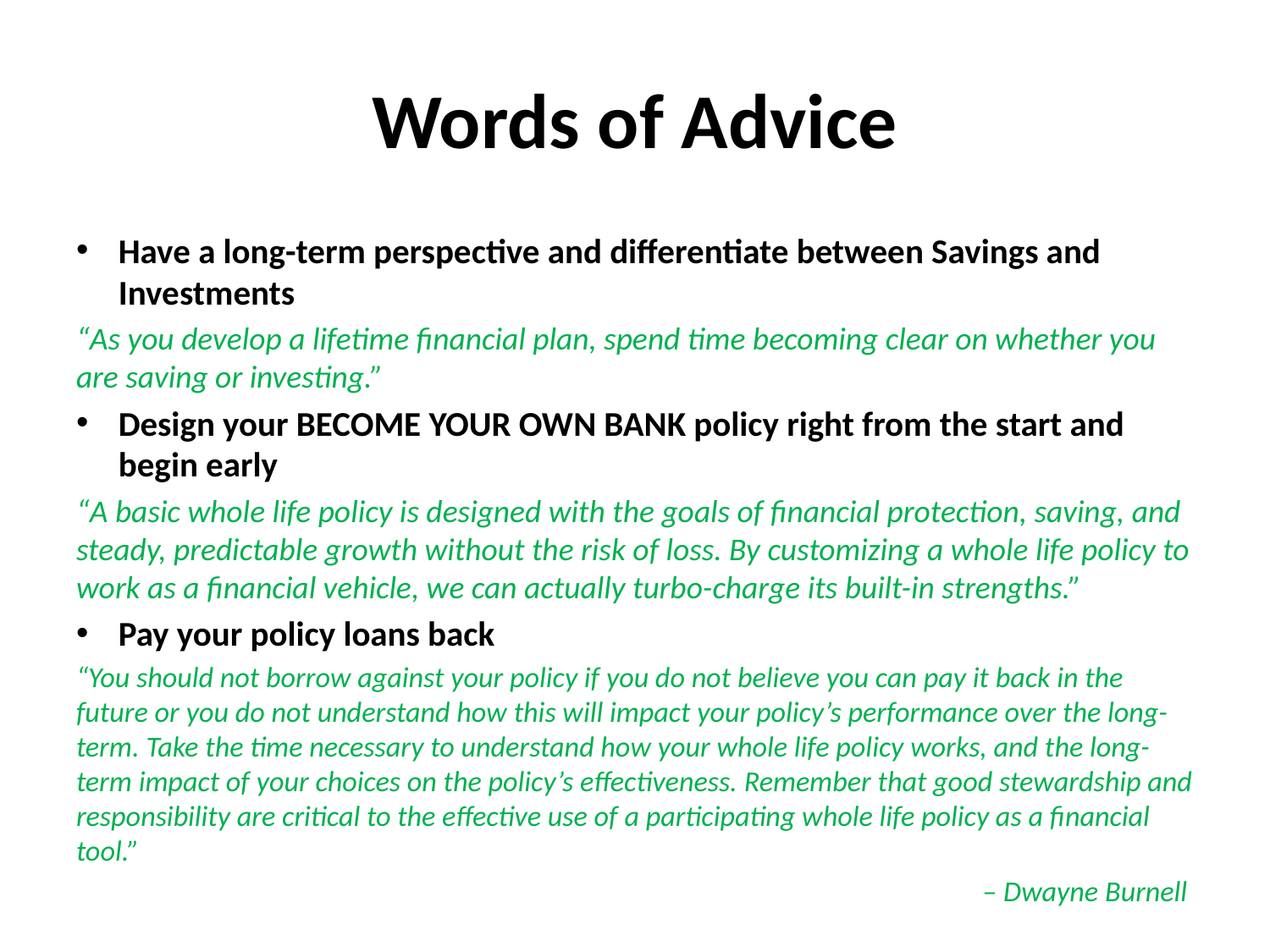

# Words of Advice
Have a long-term perspective and differentiate between Savings and Investments
“As you develop a lifetime financial plan, spend time becoming clear on whether you are saving or investing.”
Design your BECOME YOUR OWN BANK policy right from the start and begin early
“A basic whole life policy is designed with the goals of financial protection, saving, and steady, predictable growth without the risk of loss. By customizing a whole life policy to work as a financial vehicle, we can actually turbo-charge its built-in strengths.”
Pay your policy loans back
“You should not borrow against your policy if you do not believe you can pay it back in the future or you do not understand how this will impact your policy’s performance over the long-term. Take the time necessary to understand how your whole life policy works, and the long-term impact of your choices on the policy’s effectiveness. Remember that good stewardship and responsibility are critical to the effective use of a participating whole life policy as a financial tool.”
– Dwayne Burnell